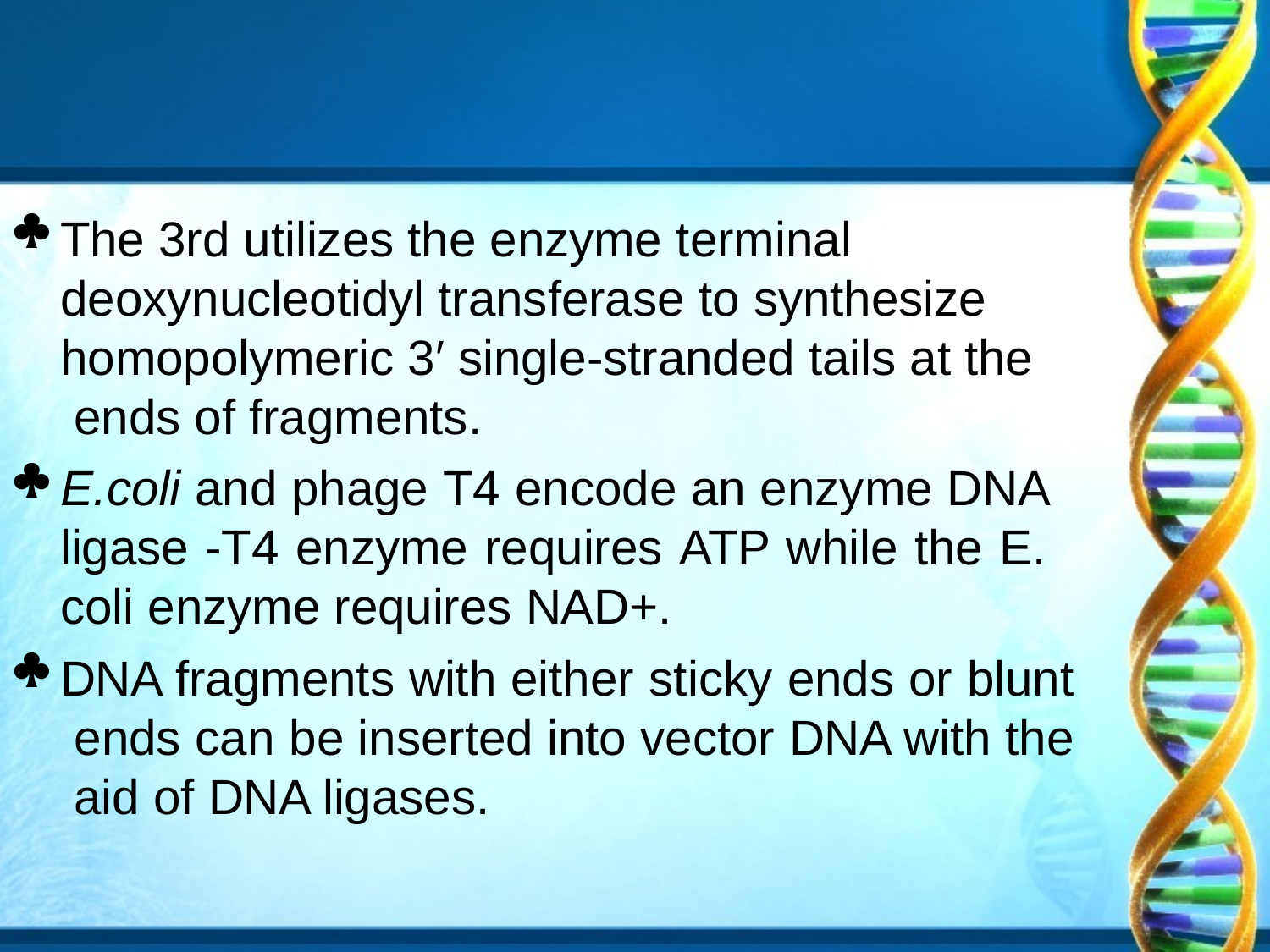

The 3rd utilizes the enzyme terminal  deoxynucleotidyl transferase to synthesize  homopolymeric 3′ single-stranded tails at the  ends of fragments.
E.coli and phage T4 encode an enzyme DNA  ligase -T4 enzyme requires ATP while the E.  coli enzyme requires NAD+.
DNA fragments with either sticky ends or blunt  ends can be inserted into vector DNA with the  aid of DNA ligases.